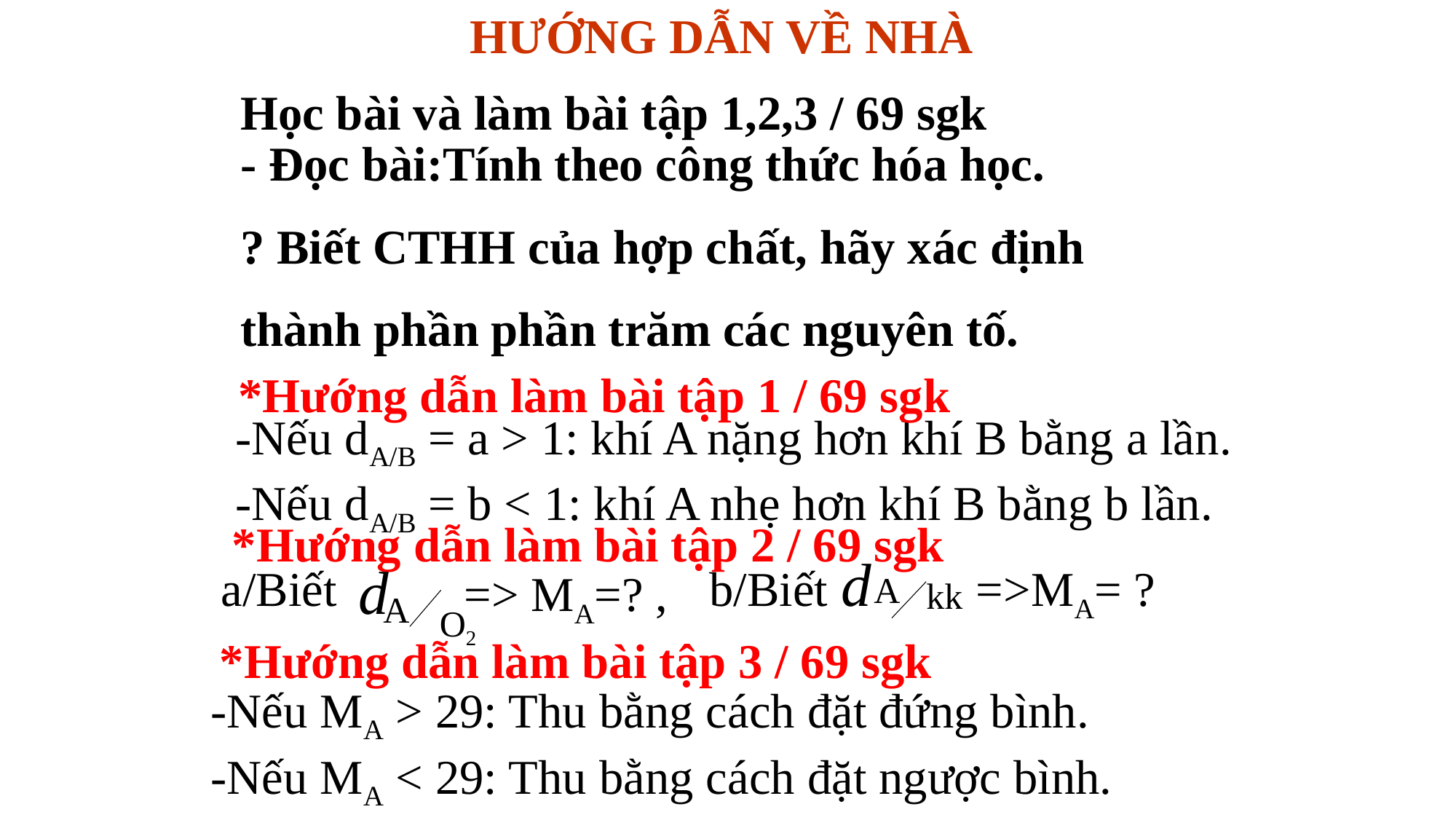

HƯỚNG DẪN VỀ NHÀ
Học bài và làm bài tập 1,2,3 / 69 sgk
- Đọc bài:Tính theo công thức hóa học.
? Biết CTHH của hợp chất, hãy xác định
thành phần phần trăm các nguyên tố.
*Hướng dẫn làm bài tập 1 / 69 sgk
-Nếu dA/B = a > 1: khí A nặng hơn khí B bằng a lần.
-Nếu dA/B = b < 1: khí A nhẹ hơn khí B bằng b lần.
*Hướng dẫn làm bài tập 2 / 69 sgk
d
A
kk

b/Biết
=>MA= ?
d
A

O2
a/Biết
=> MA=? ,
*Hướng dẫn làm bài tập 3 / 69 sgk
-Nếu MA > 29: Thu bằng cách đặt đứng bình.
-Nếu MA < 29: Thu bằng cách đặt ngược bình.